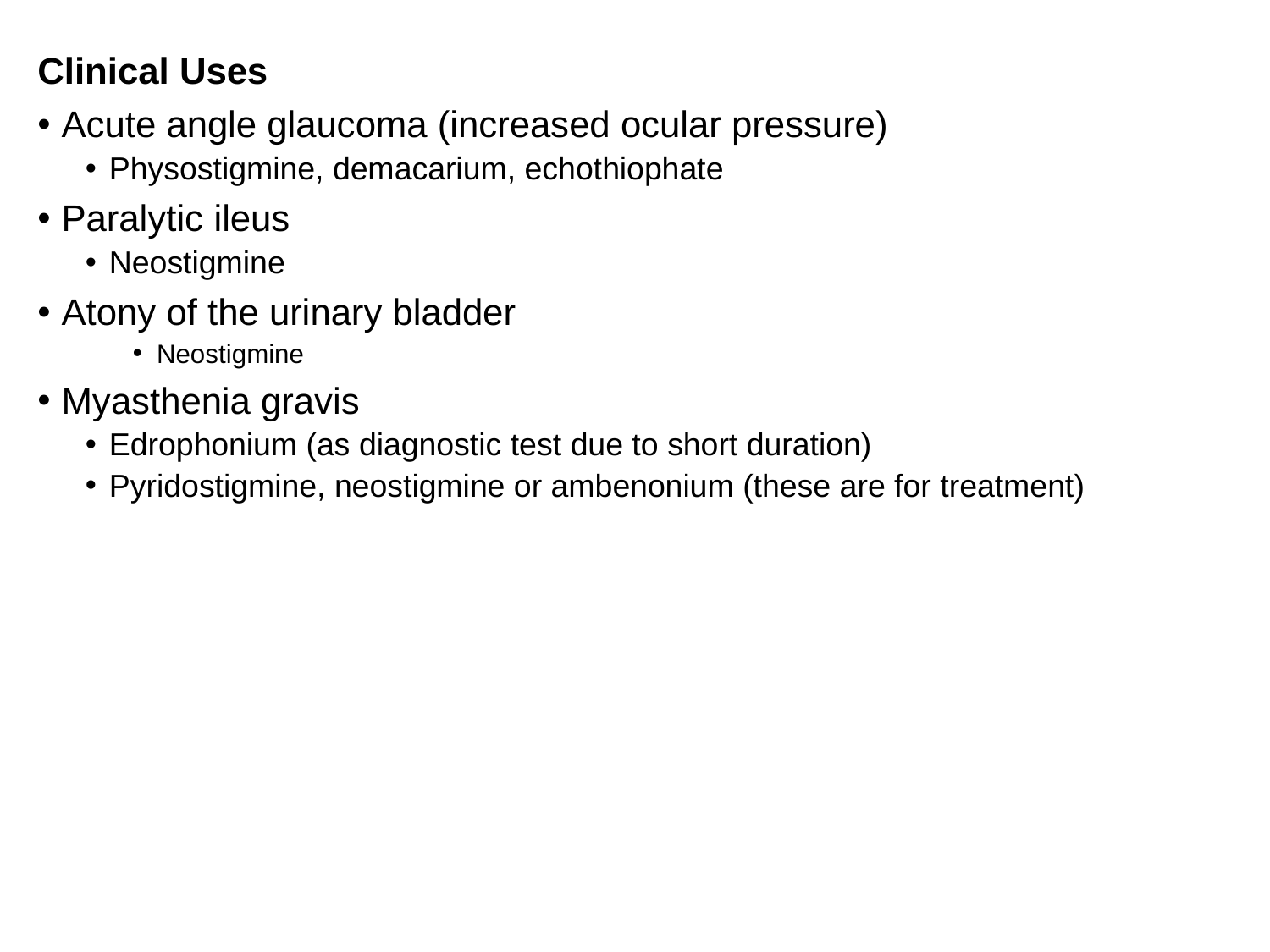

Clinical Uses
Acute angle glaucoma (increased ocular pressure)
Physostigmine, demacarium, echothiophate
Paralytic ileus
Neostigmine
Atony of the urinary bladder
Neostigmine
Myasthenia gravis
Edrophonium (as diagnostic test due to short duration)
Pyridostigmine, neostigmine or ambenonium (these are for treatment)